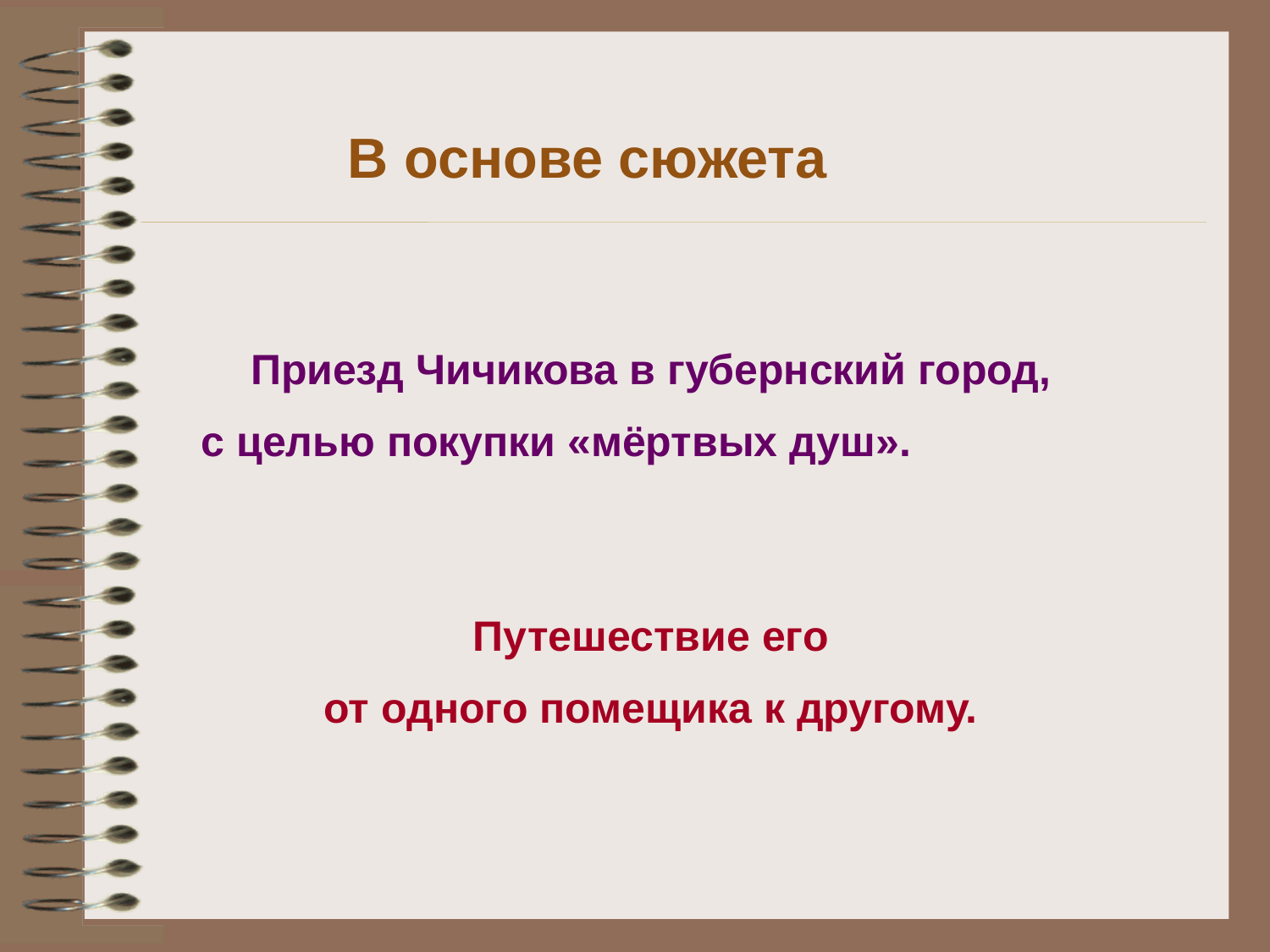

В основе сюжета
Приезд Чичикова в губернский город,
с целью покупки «мёртвых душ».

Путешествие его
от одного помещика к другому.